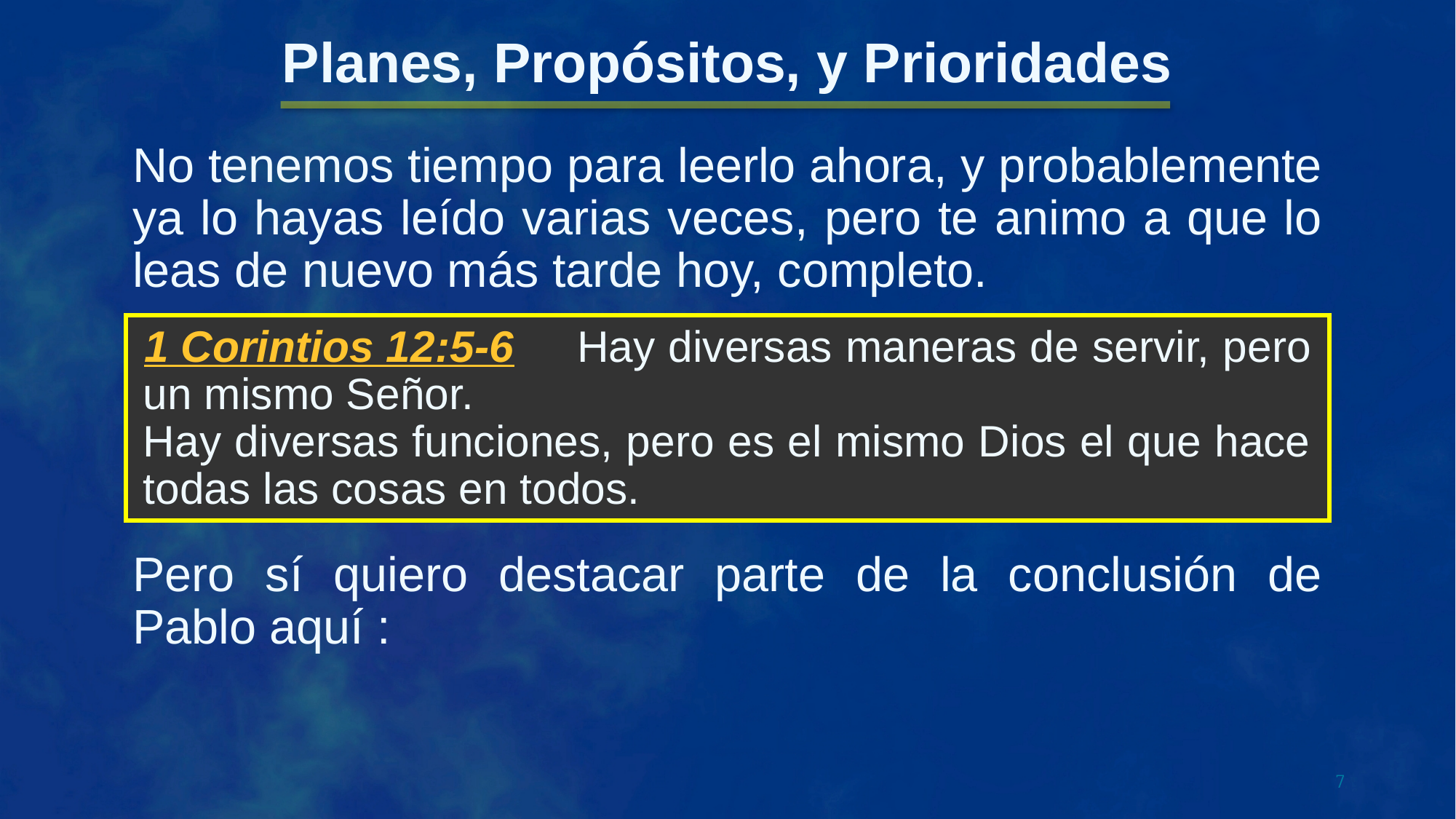

Planes, Propósitos, y Prioridades

No tenemos tiempo para leerlo ahora, y probablemente ya lo hayas leído varias veces, pero te animo a que lo leas de nuevo más tarde hoy, completo.
1 Corintios 12:5-6
                                 Hay diversas maneras de servir, pero un mismo Señor.
Hay diversas funciones, pero es el mismo Dios el que hace todas las cosas en todos.
Pero sí quiero destacar parte de la conclusión de Pablo aquí :